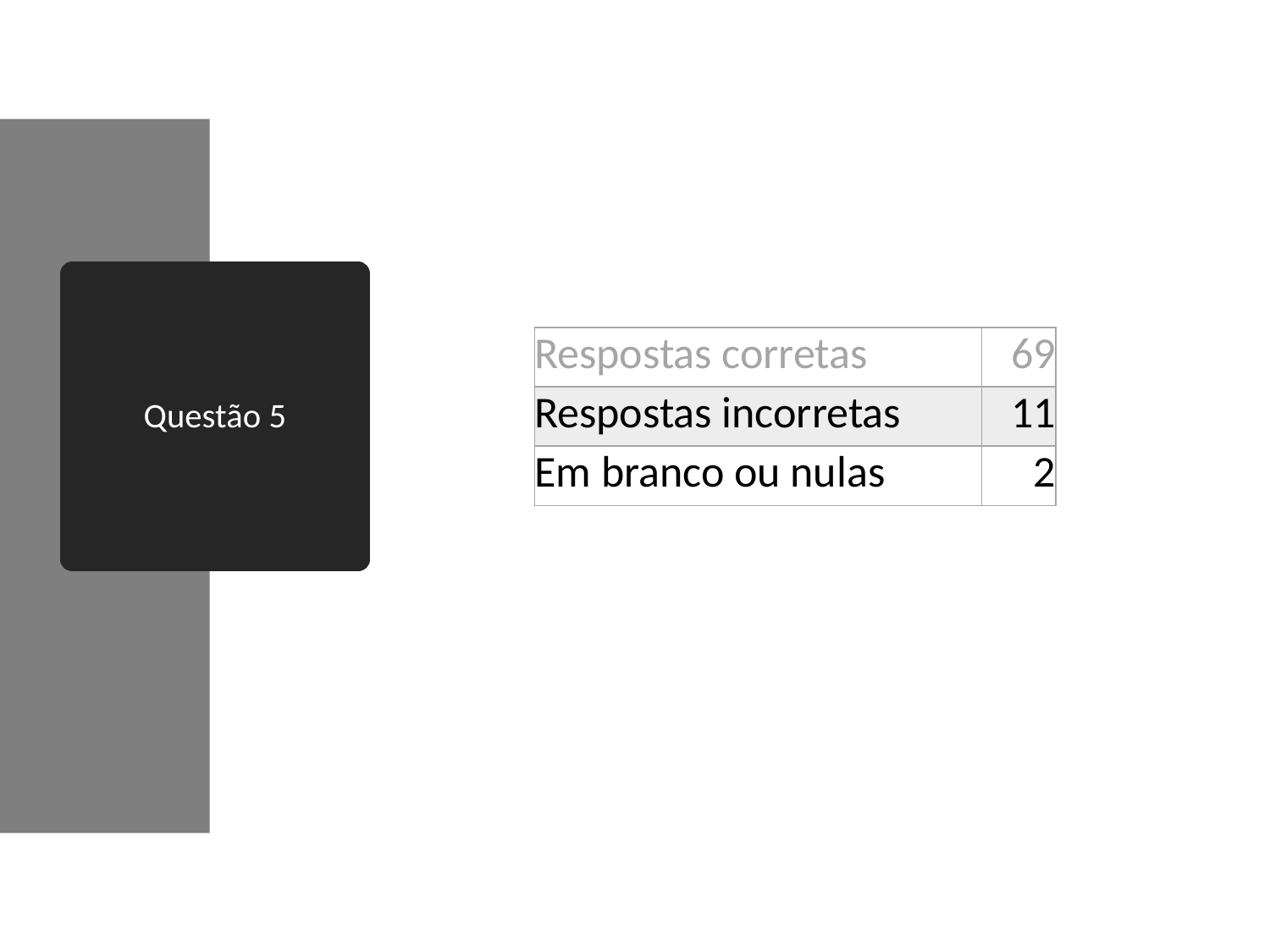

# Questão 5
| Respostas corretas | 69 |
| --- | --- |
| Respostas incorretas | 11 |
| Em branco ou nulas | 2 |